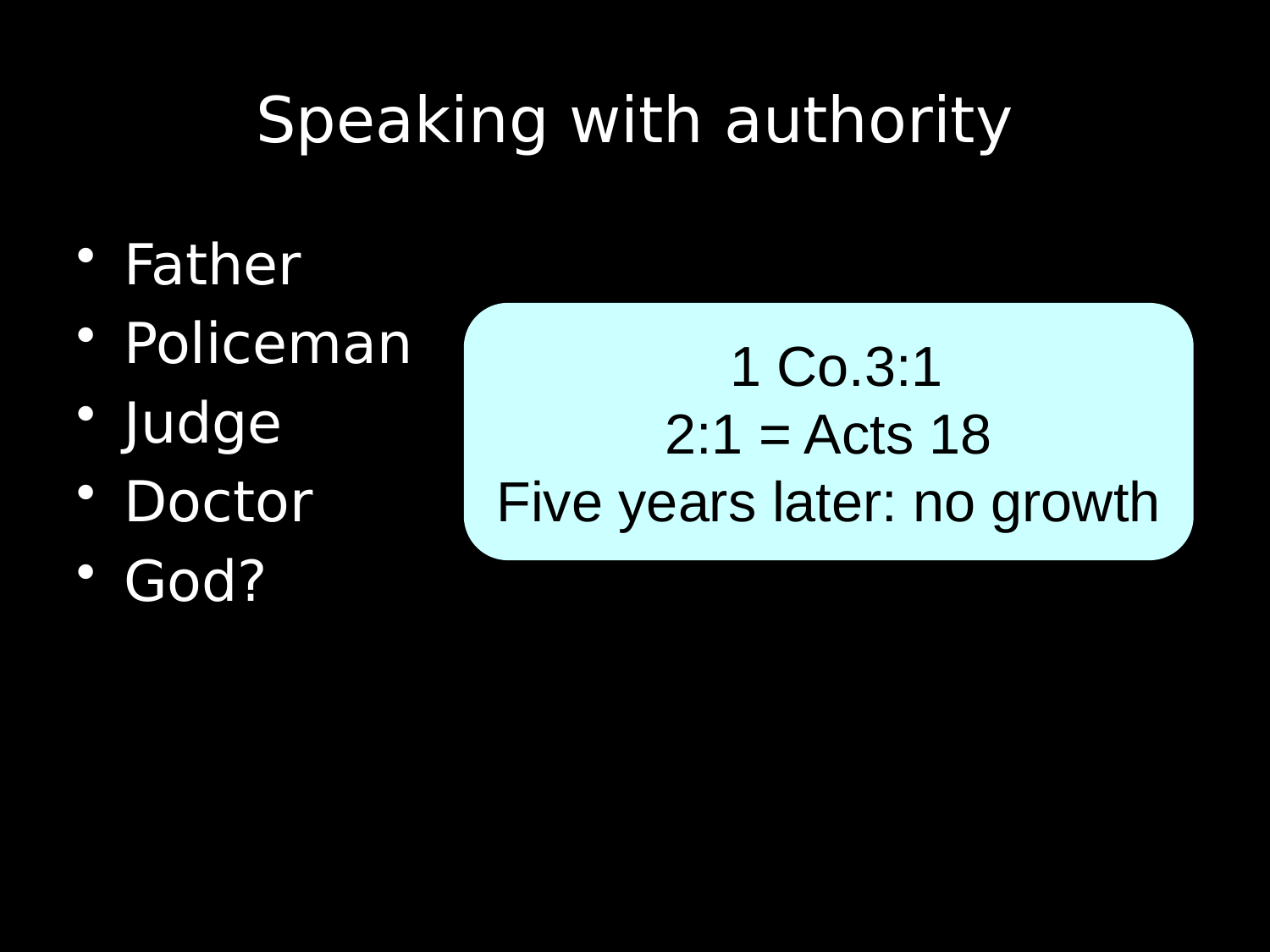

# Speaking with authority
Father
Policeman
Judge
Doctor
God?
 1 Co.3:1
2:1 = Acts 18
Five years later: no growth